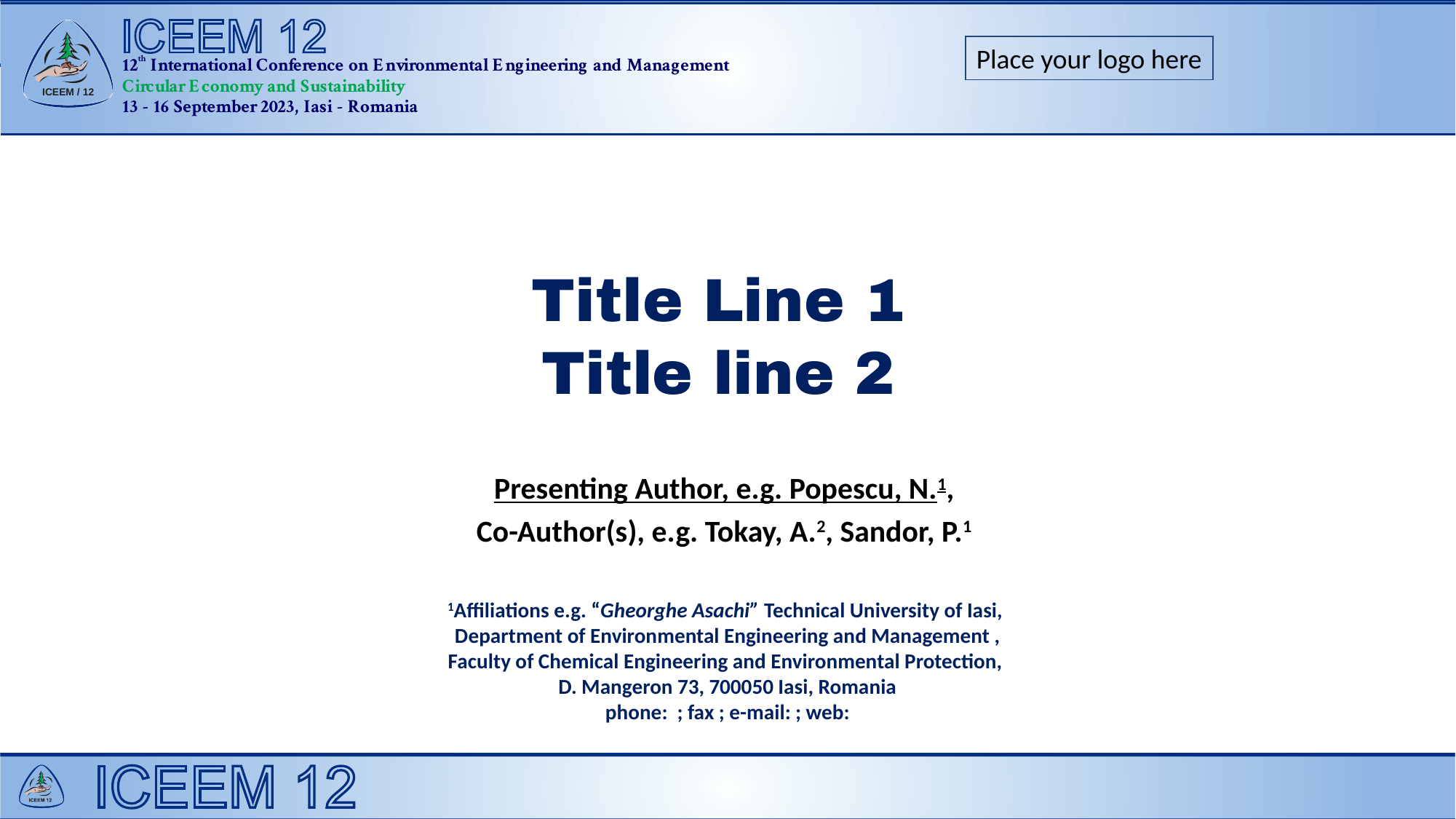

Place your logo here
# Title Line 1 Title line 2
Presenting Author, e.g. Popescu, N.1,
Co-Author(s), e.g. Tokay, A.2, Sandor, P.1
1Affiliations e.g. “Gheorghe Asachi” Technical University of Iasi,
Department of Environmental Engineering and Management ,
Faculty of Chemical Engineering and Environmental Protection,
D. Mangeron 73, 700050 Iasi, Romania
phone:  ; fax ; e-mail: ; web: